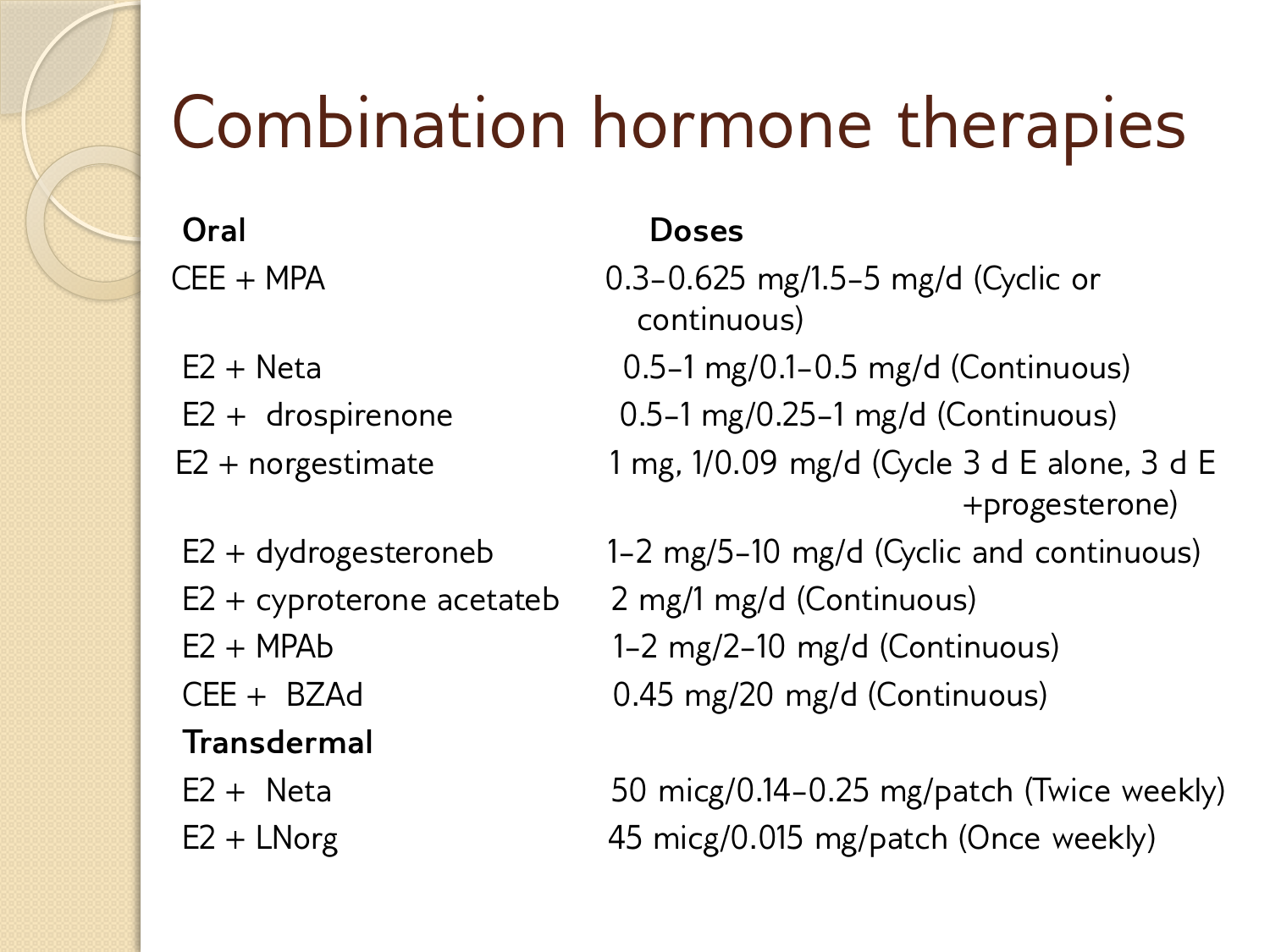

# Combination hormone therapies
Oral                                    Doses
CEE + MPA                           0.3–0.625 mg/1.5–5 mg/d (Cyclic or                                                        continuous)
E2 + Neta                             0.5–1 mg/0.1–0.5 mg/d (Continuous)
E2 +  drospirenone                0.5–1 mg/0.25–1 mg/d (Continuous)
E2 + norgestimate                 1 mg, 1/0.09 mg/d (Cycle 3 d E alone, 3 d E                                     +progesterone)
E2 + dydrogesteroneb           1–2 mg/5–10 mg/d (Cyclic and continuous)
E2 + cyproterone acetateb     2 mg/1 mg/d (Continuous)
E2 + MPAb                           1–2 mg/2–10 mg/d (Continuous)
CEE +  BZAd                        0.45 mg/20 mg/d (Continuous)
Transdermal
E2 +  Neta                           50 micg/0.14–0.25 mg/patch (Twice weekly)
E2 + LNorg                          45 micg/0.015 mg/patch (Once weekly)